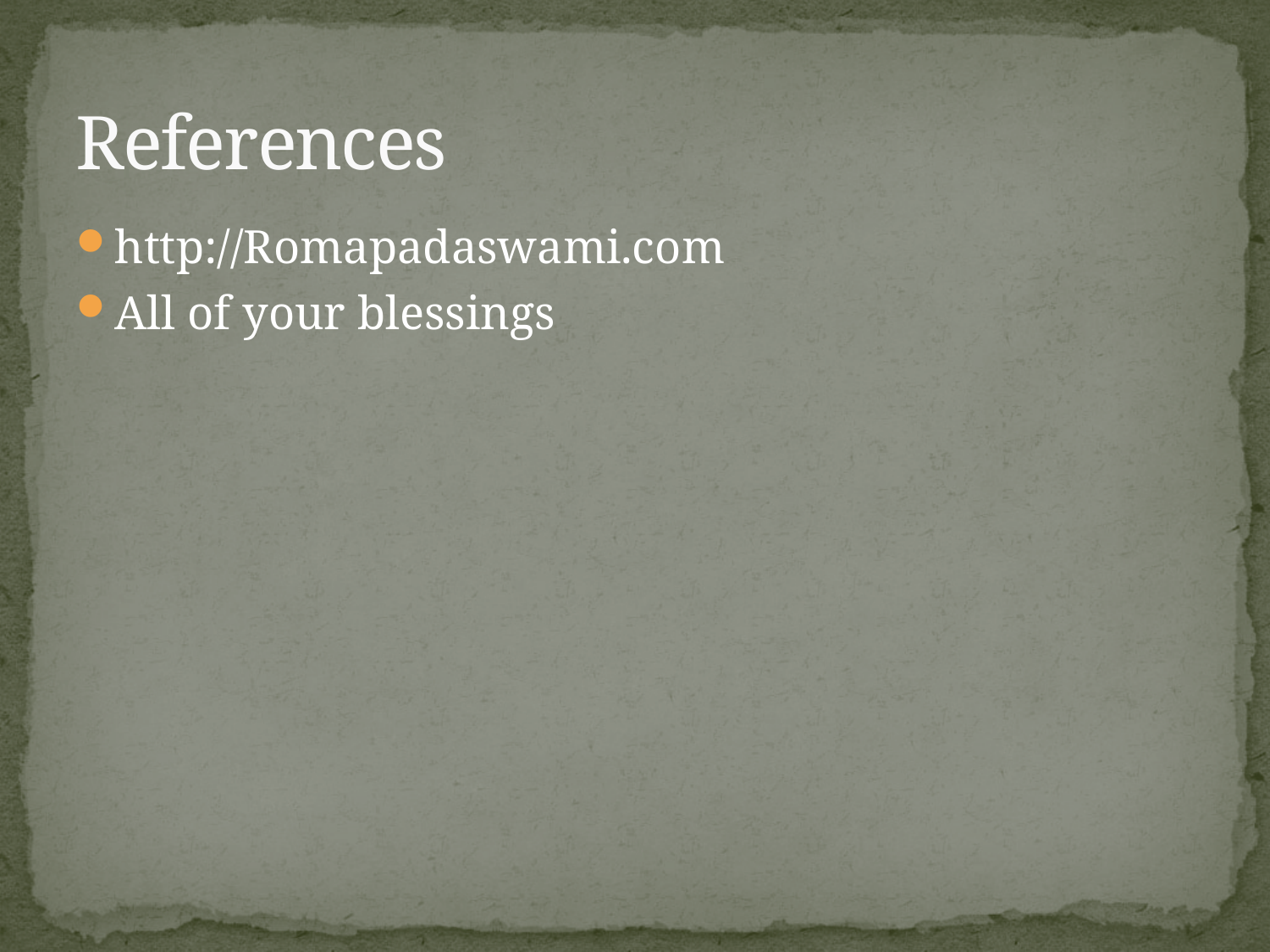

# References
http://Romapadaswami.com
All of your blessings